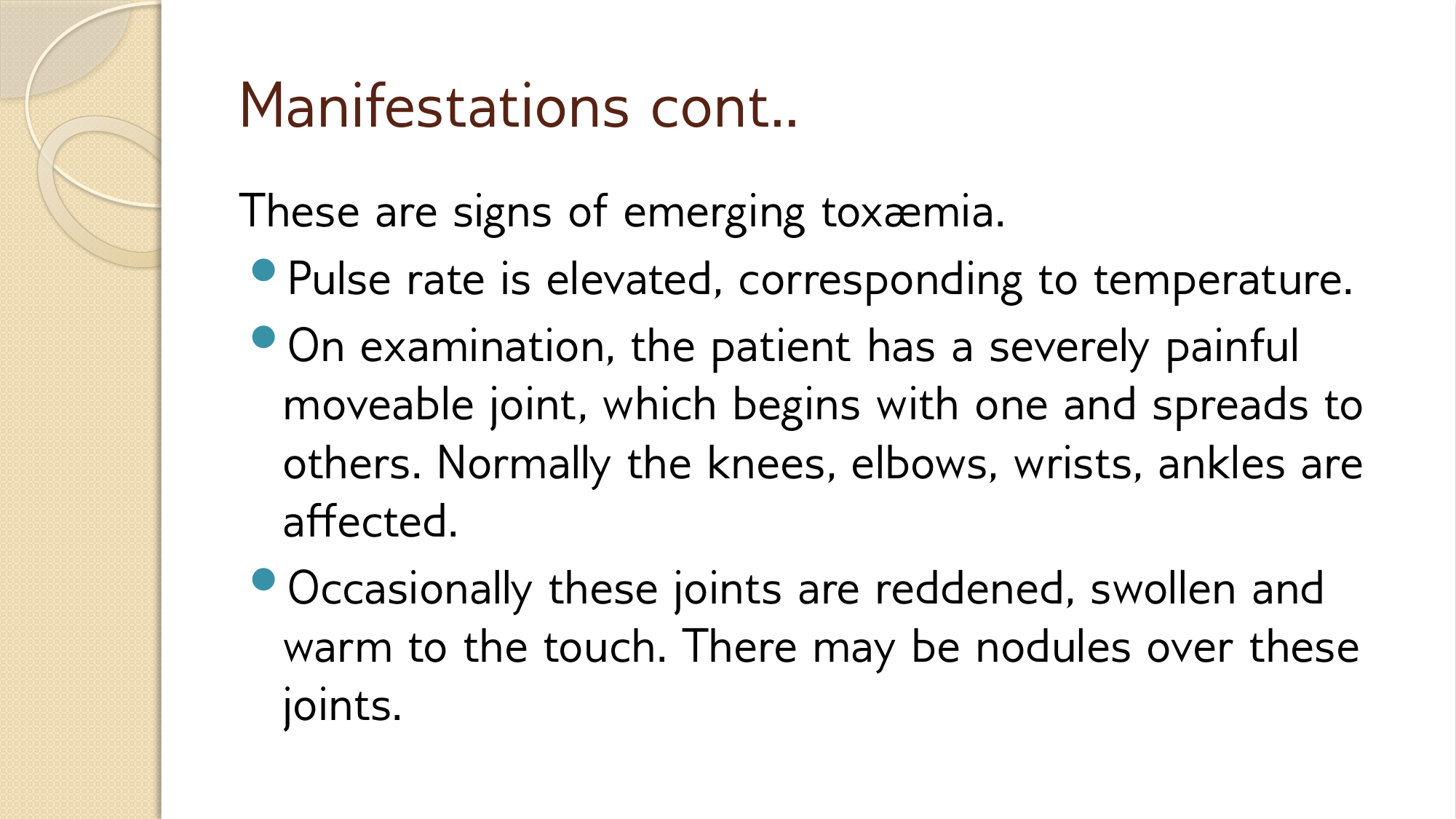

# Manifestations cont..
These are signs of emerging toxaemia.
Pulse rate is elevated, corresponding to temperature.
On examination, the patient has a severely painful moveable joint, which begins with one and spreads to others. Normally the knees, elbows, wrists, ankles are affected.
Occasionally these joints are reddened, swollen and warm to the touch. There may be nodules over these joints.